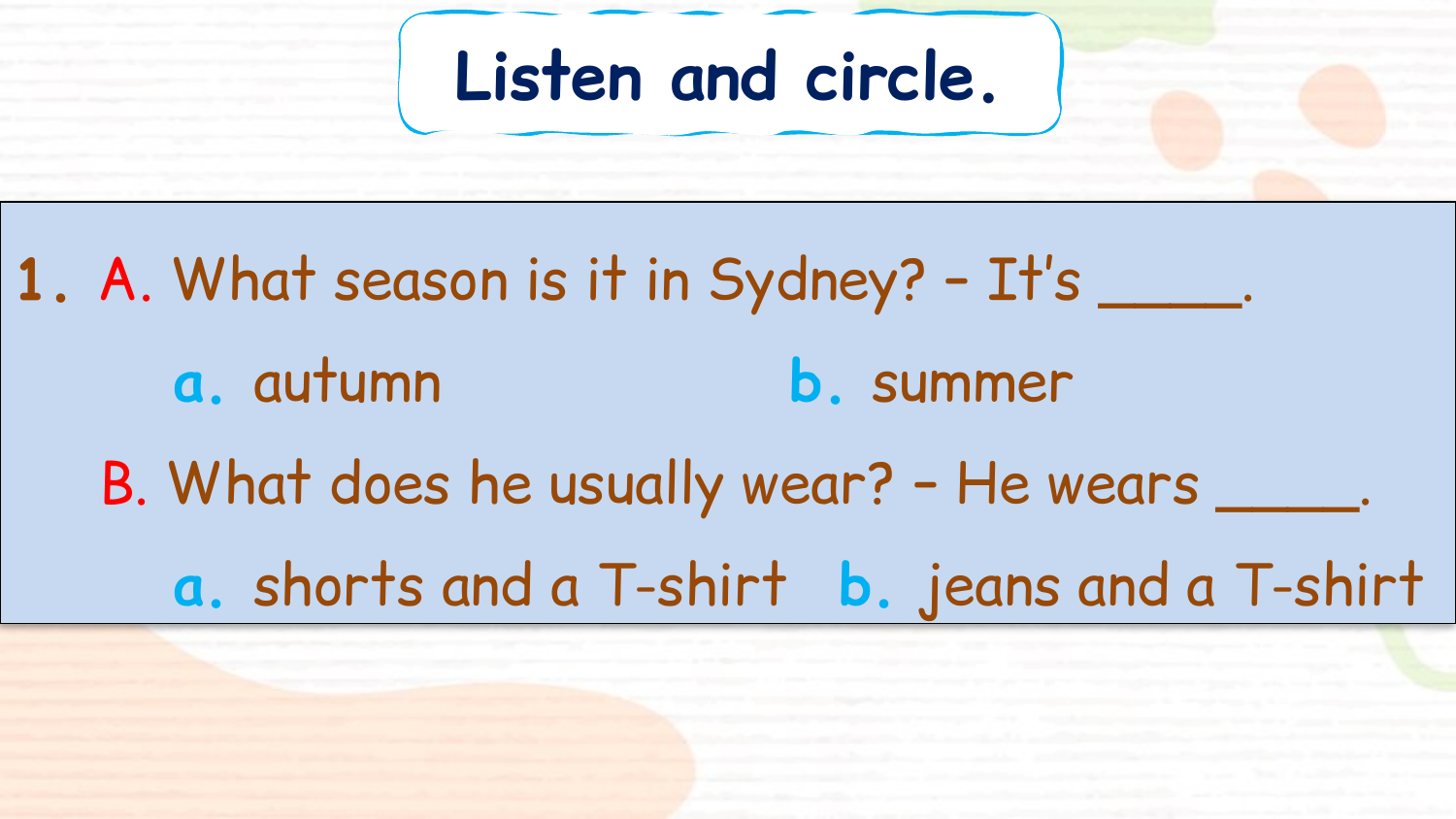

Listen and circle.
1. A. What season is it in Sydney? – It’s ____.
	    a. autumn 		      b. summer
     B. What does he usually wear? – He wears ____.
	    a. shorts and a T-shirt   b. jeans and a T-shirt